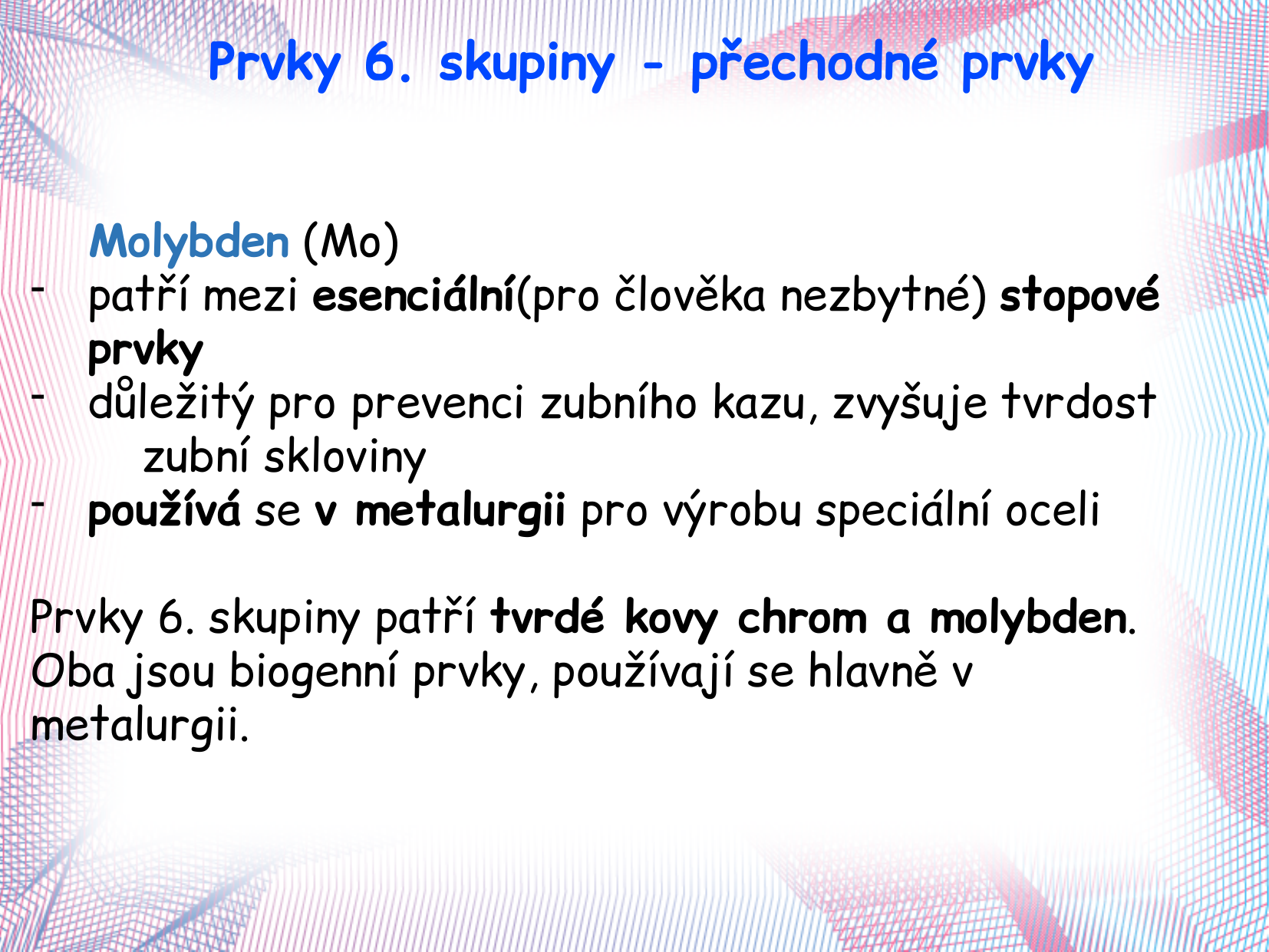

Prvky 6. skupiny - přechodné prvky

   Molybden (Mo)
patří mezi esenciální(pro člověka nezbytné) stopové prvky
důležitý pro prevenci zubního kazu, zvyšuje tvrdost         zubní skloviny
používá se v metalurgii pro výrobu speciální oceli

Prvky 6. skupiny patří tvrdé kovy chrom a molybden.
Oba jsou biogenní prvky, používají se hlavně v     metalurgii.